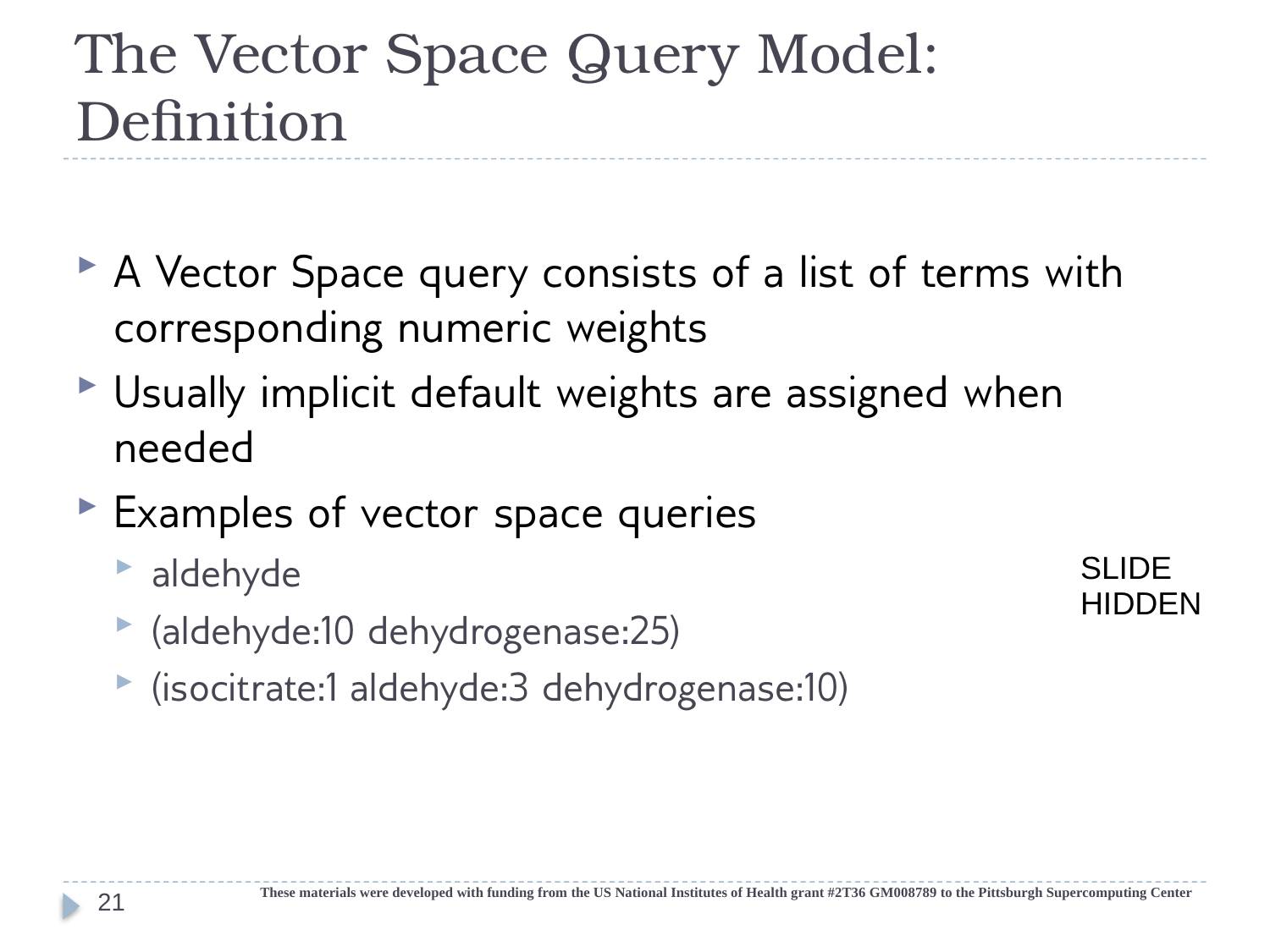

# The Vector Space Query Model: Definition

A Vector Space query consists of a list of terms with corresponding numeric weights
Usually implicit default weights are assigned when needed
Examples of vector space queries
aldehyde
(aldehyde:10 dehydrogenase:25)
(isocitrate:1 aldehyde:3 dehydrogenase:10)
SLIDE HIDDEN
These materials were developed with funding from the US National Institutes of Health grant #2T36 GM008789 to the Pittsburgh Supercomputing Center
21